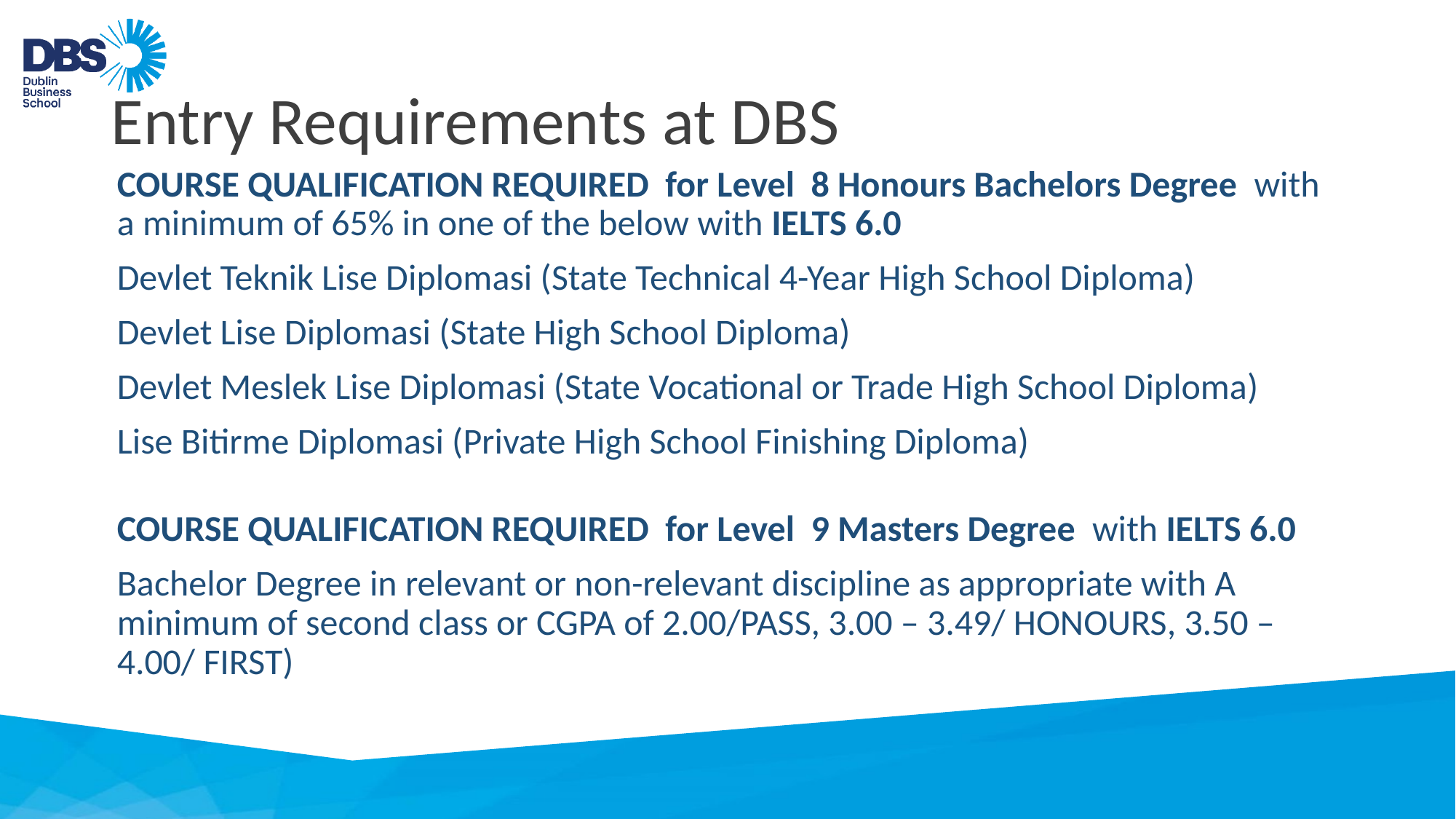

# Entry Requirements at DBS
COURSE QUALIFICATION REQUIRED  for Level  8 Honours Bachelors Degree  with a minimum of 65% in one of the below with IELTS 6.0
Devlet Teknik Lise Diplomasi (State Technical 4-Year High School Diploma)
Devlet Lise Diplomasi (State High School Diploma)
Devlet Meslek Lise Diplomasi (State Vocational or Trade High School Diploma)
Lise Bitirme Diplomasi (Private High School Finishing Diploma)

COURSE QUALIFICATION REQUIRED  for Level  9 Masters Degree  with IELTS 6.0
Bachelor Degree in relevant or non-relevant discipline as appropriate with A minimum of second class or CGPA of 2.00/PASS, 3.00 – 3.49/ HONOURS, 3.50 – 4.00/ FIRST)